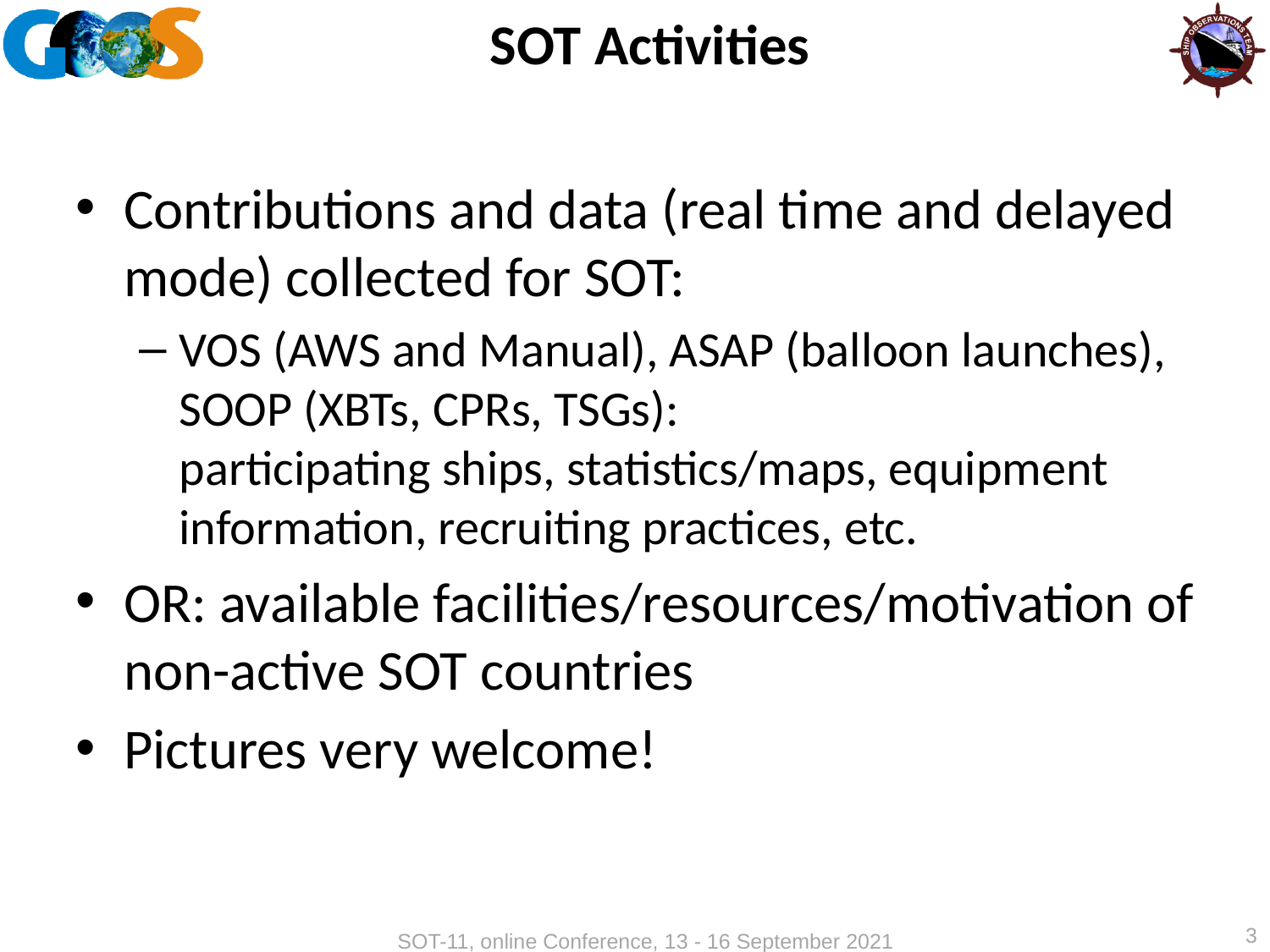

# SOT Activities
Contributions and data (real time and delayed mode) collected for SOT:
VOS (AWS and Manual), ASAP (balloon launches), SOOP (XBTs, CPRs, TSGs):
participating ships, statistics/maps, equipment information, recruiting practices, etc.
OR: available facilities/resources/motivation of non-active SOT countries
Pictures very welcome!

3